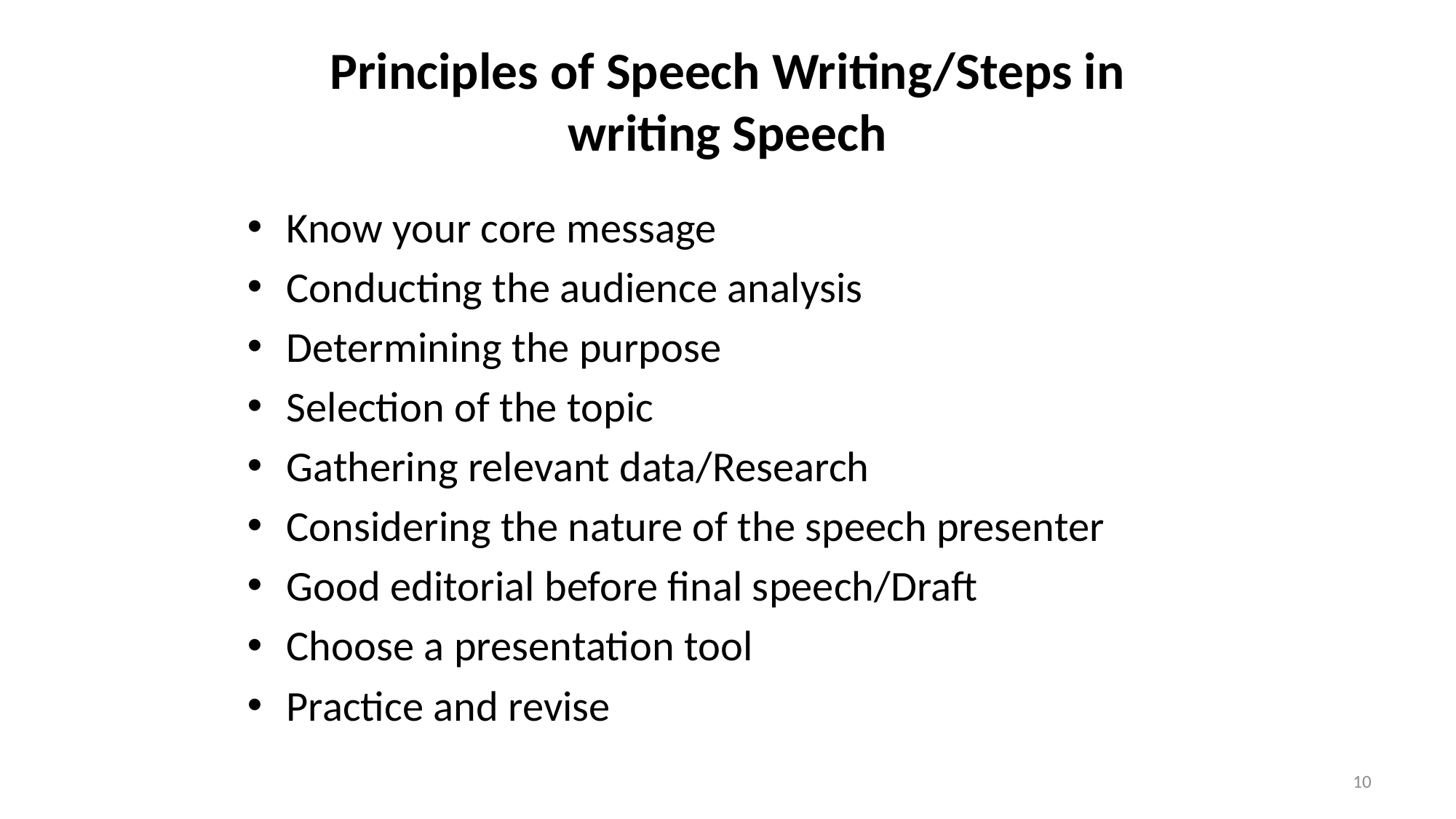

# Principles of Speech Writing/Steps in writing Speech
Know your core message
Conducting the audience analysis
Determining the purpose
Selection of the topic
Gathering relevant data/Research
Considering the nature of the speech presenter
Good editorial before final speech/Draft
Choose a presentation tool
Practice and revise

10